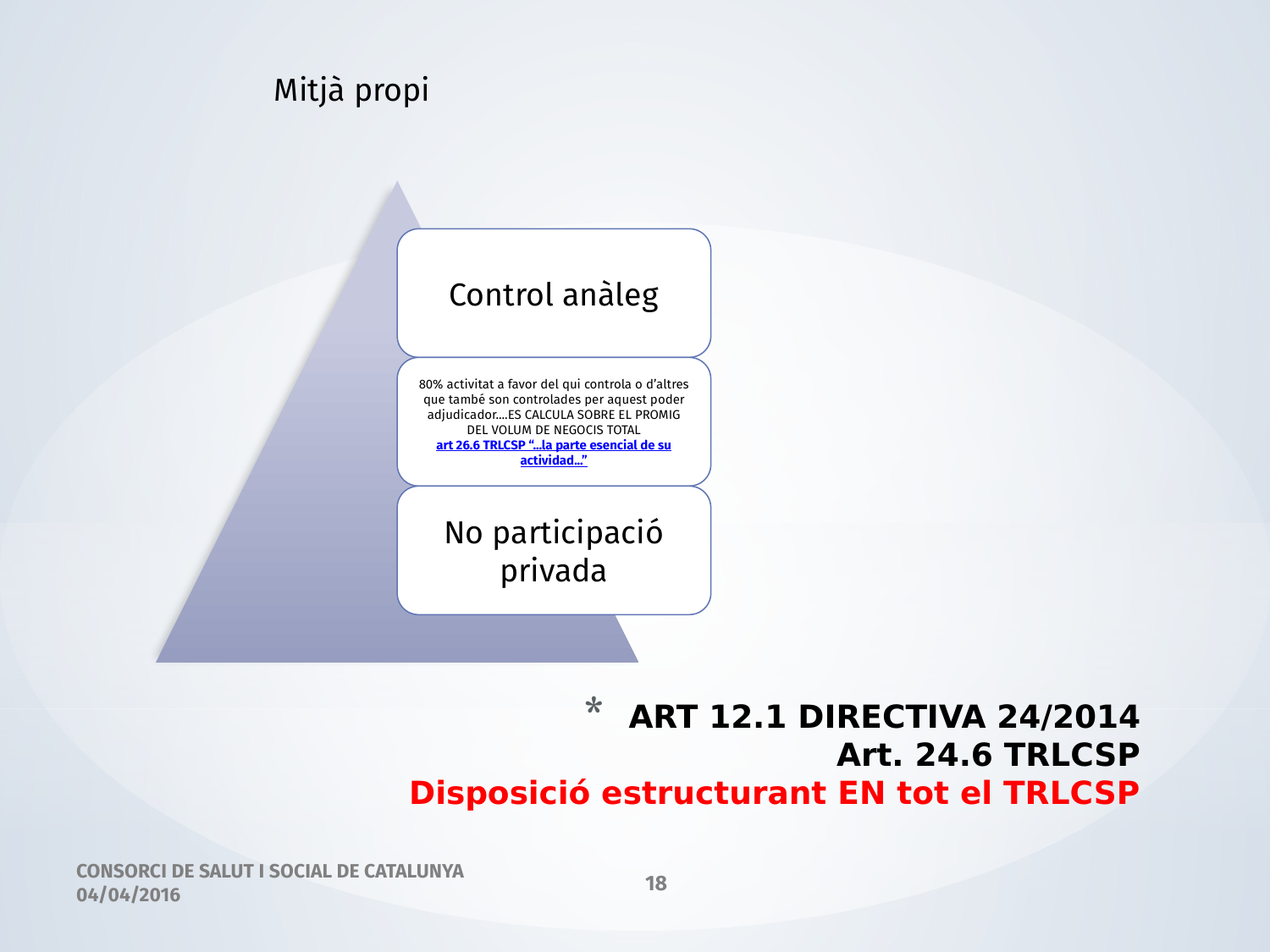

Mitjà propi
Control anàleg
80% activitat a favor del qui controla o d’altres que també son controlades per aquest poder adjudicador....ES CALCULA SOBRE EL PROMIG DEL VOLUM DE NEGOCIS TOTAL
art 26.6 TRLCSP “...la parte esencial de su actividad...”
No participació privada
# ART 12.1 DIRECTIVA 24/2014 Art. 24.6 TRLCSP Disposició estructurant EN tot el TRLCSP
CONSORCI DE SALUT I SOCIAL DE CATALUNYA  04/04/2016
18